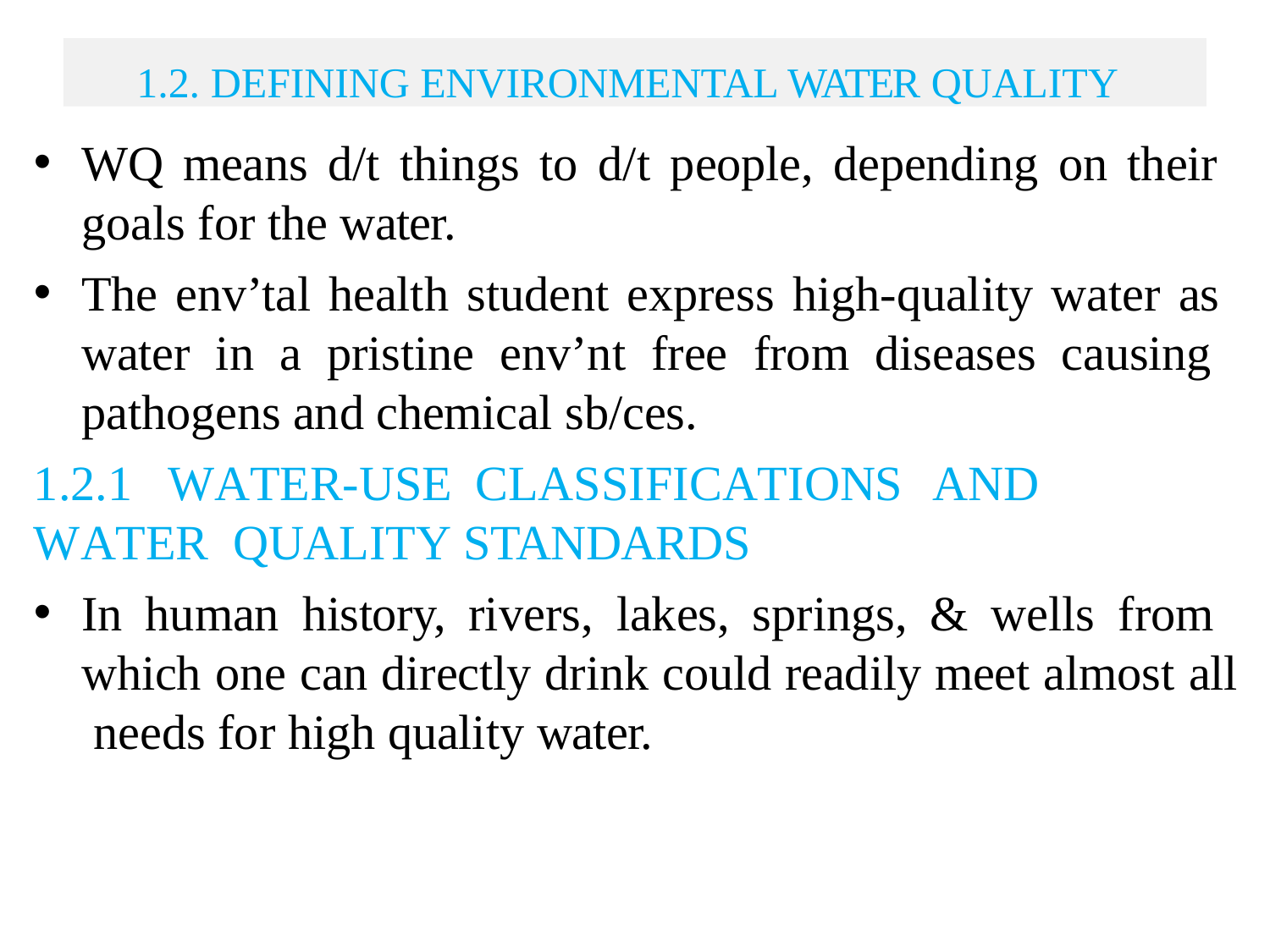

1.2. DEFINING ENVIRONMENTAL WATER QUALITY
WQ means d/t things to d/t people, depending on their  goals for the water.
The env’tal health student express high-quality water as  water in a pristine env’nt free from diseases causing  pathogens and chemical sb/ces.
1.2.1	WATER-USE	CLASSIFICATIONS	AND	WATER  QUALITY STANDARDS
In human history, rivers, lakes, springs, & wells from  which one can directly drink could readily meet almost all  needs for high quality water.